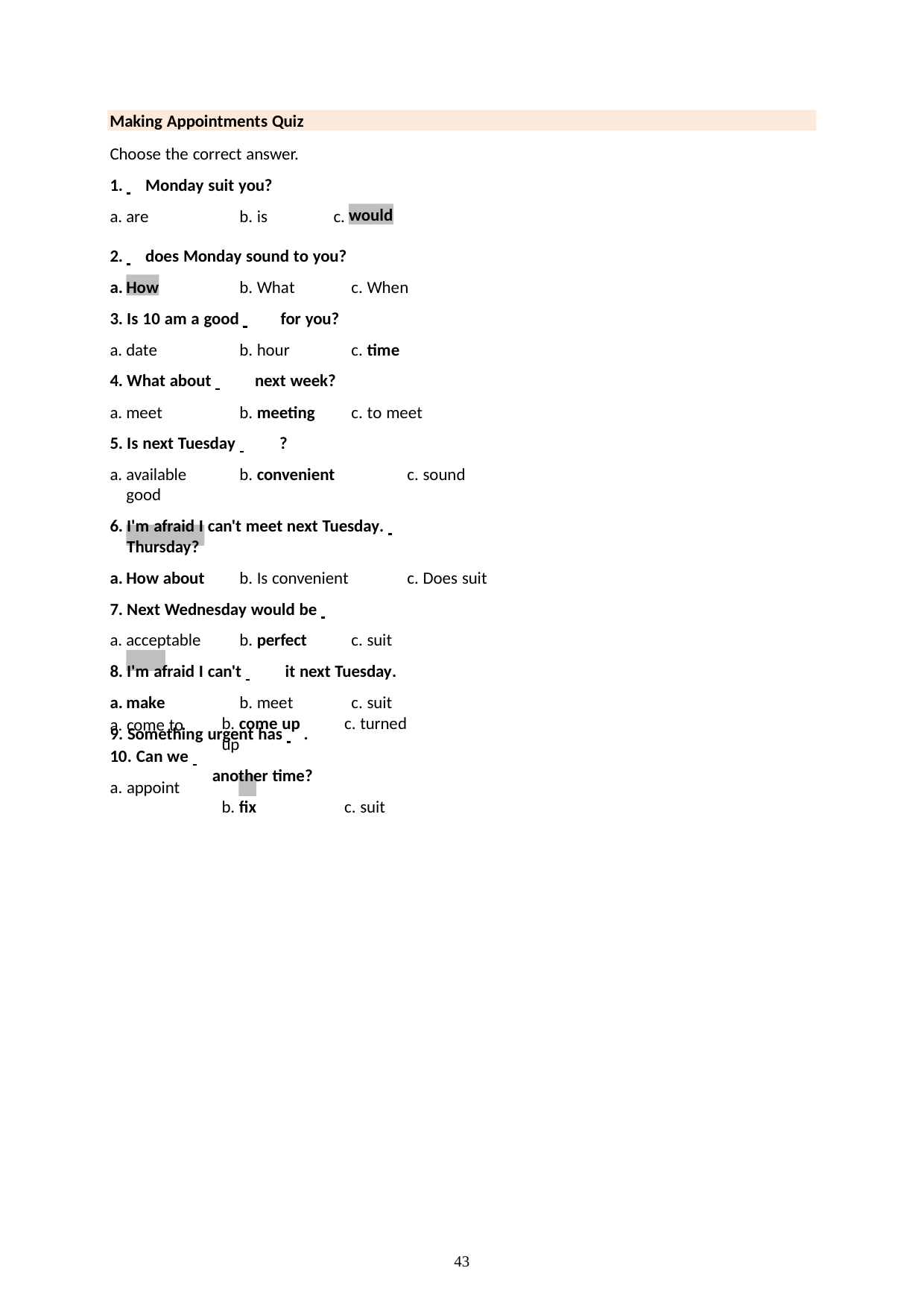

Making Appointments Quiz
Choose the correct answer.
 	Monday suit you?
are	b. is
would
c.
 	does Monday sound to you?
How	b. What	c. When
Is 10 am a good  	for you?
date	b. hour	c. time
What about  	next week?
meet	b. meeting	c. to meet
Is next Tuesday  	?
available	b. convenient	c. sound good
I'm afraid I can't meet next Tuesday.  	Thursday?
How about	b. Is convenient	c. Does suit
Next Wednesday would be
acceptable	b. perfect	c. suit
I'm afraid I can't  	it next Tuesday.
make	b. meet	c. suit
9. Something urgent has     .

b. come up	c. turned up
another time?
b. fix	c. suit
a. come to
10. Can we
a. appoint

43